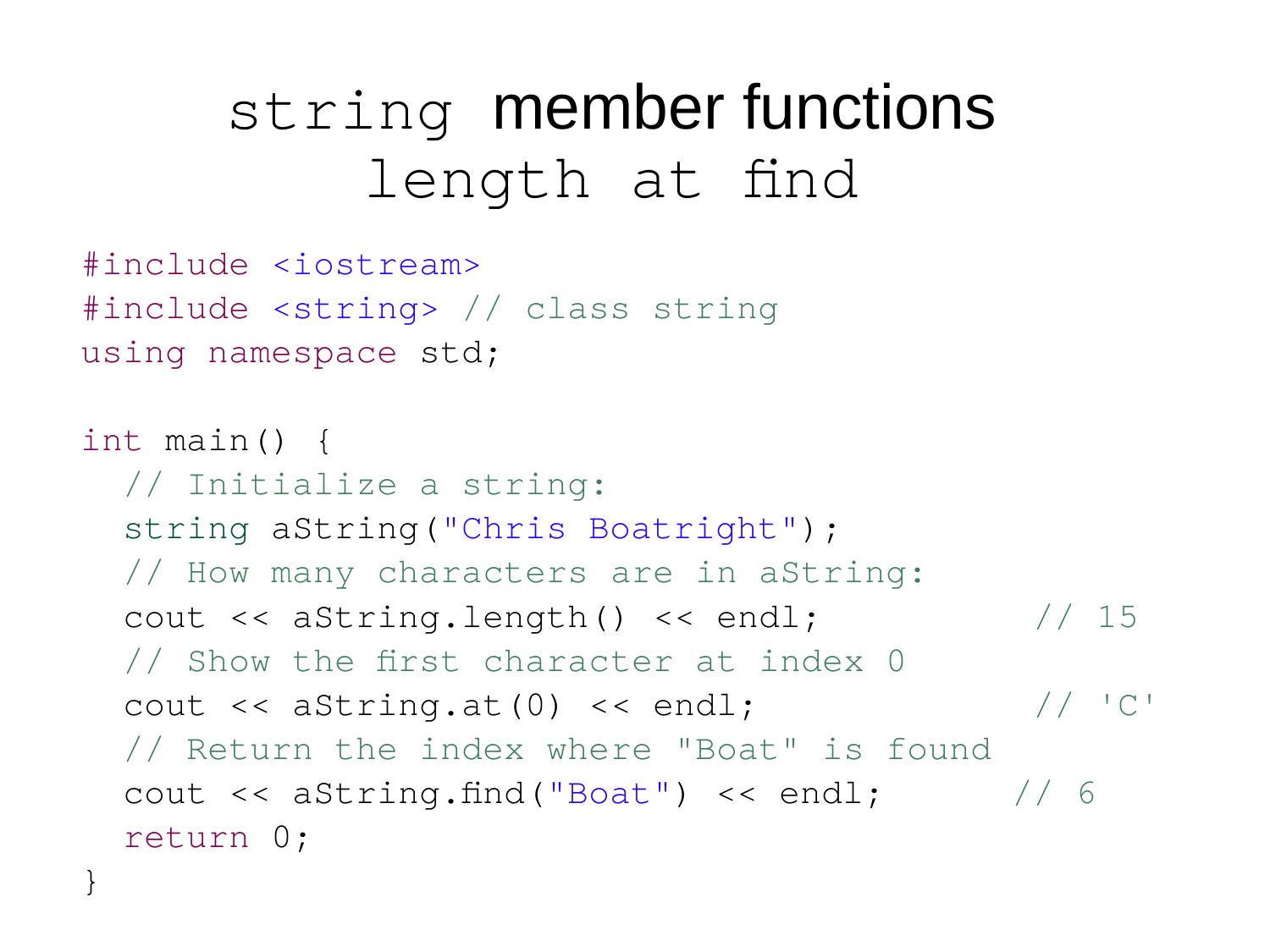

# string member functions length at find
#include <iostream>
#include <string> // class string
using namespace std;

int main() {
  // Initialize a string:
  string aString("Chris Boatright");
  // How many characters are in aString:
  cout << aString.length() << endl;          // 15
  // Show the first character at index 0
  cout << aString.at(0) << endl;             // 'C'
  // Return the index where "Boat" is found
  cout << aString.find("Boat") << endl;      // 6
  return 0;
}